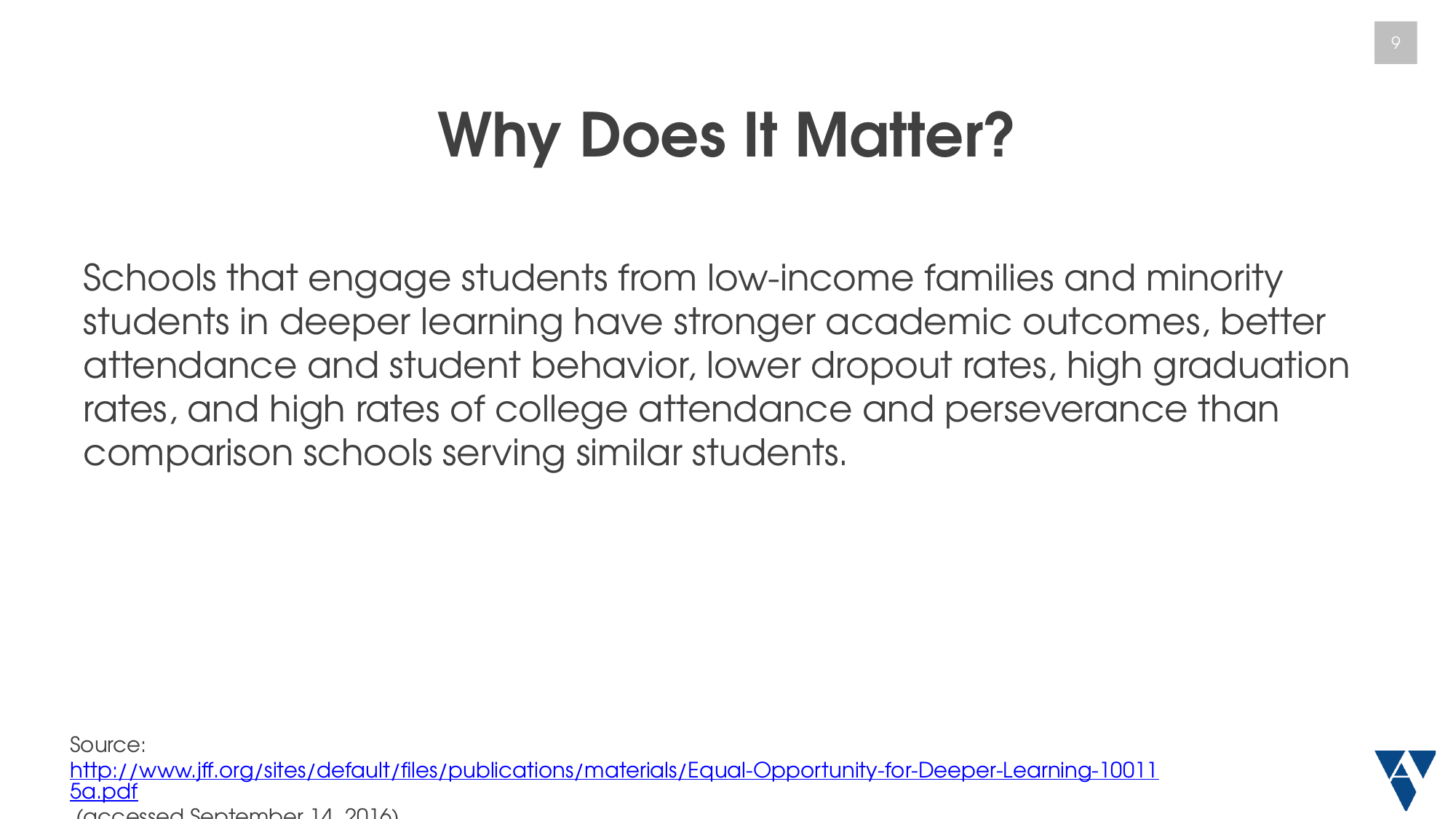

# Why Does It Matter?
Schools that engage students from low-income families and minority students in deeper learning have stronger academic outcomes, better attendance and student behavior, lower dropout rates, high graduation rates, and high rates of college attendance and perseverance than comparison schools serving similar students.

Source: http://www.jff.org/sites/default/files/publications/materials/Equal-Opportunity-for-Deeper-Learning-100115a.pdf (accessed September 14, 2016)